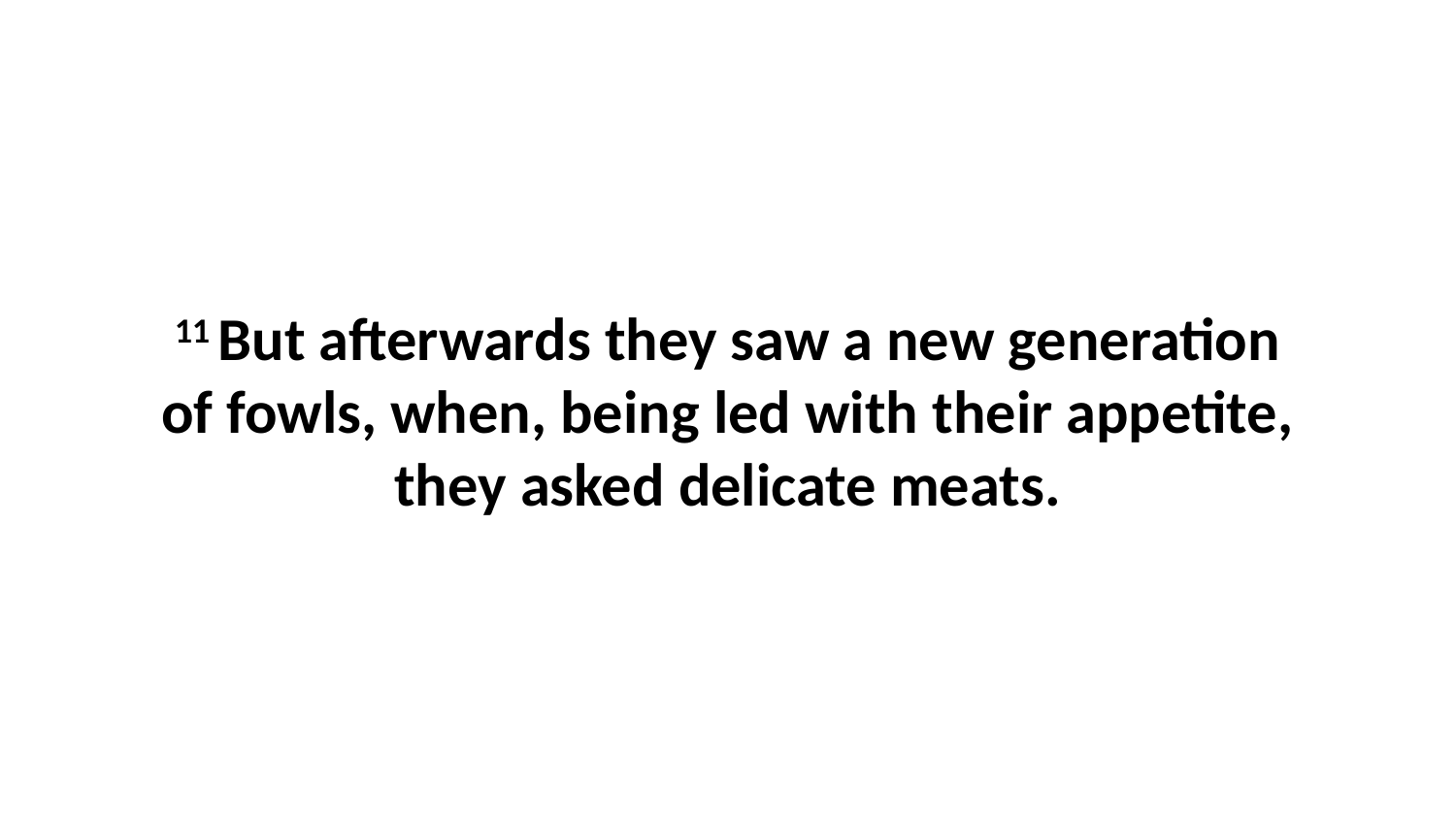

11 But afterwards they saw a new generation of fowls, when, being led with their appetite, they asked delicate meats.